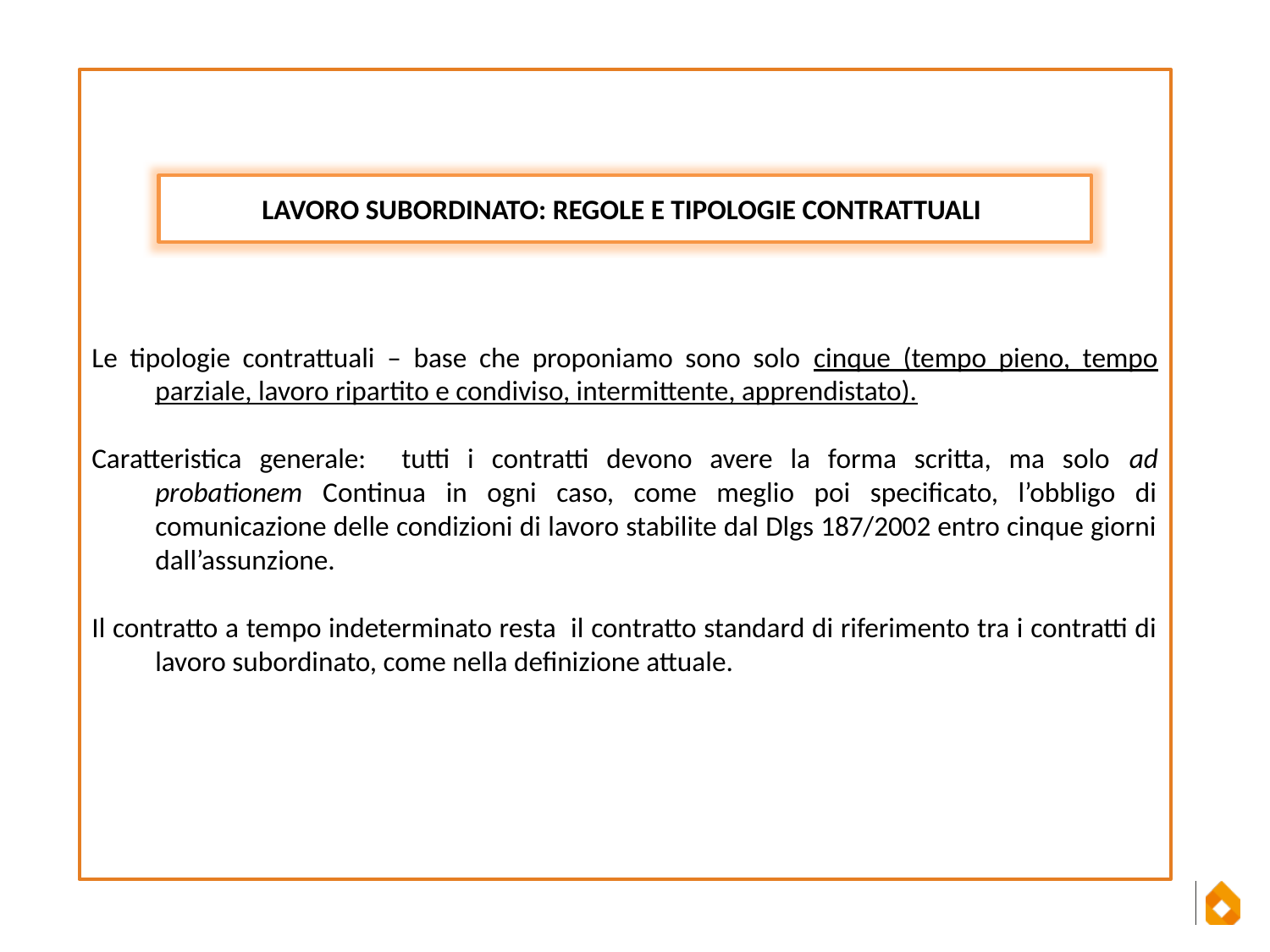

Le tipologie contrattuali – base che proponiamo sono solo cinque (tempo pieno, tempo parziale, lavoro ripartito e condiviso, intermittente, apprendistato).

Caratteristica generale:  tutti i contratti devono avere la forma scritta, ma solo ad probationem Continua in ogni caso, come meglio poi specificato, l’obbligo di comunicazione delle condizioni di lavoro stabilite dal Dlgs 187/2002 entro cinque giorni dall’assunzione.

Il contratto a tempo indeterminato resta  il contratto standard di riferimento tra i contratti di lavoro subordinato, come nella definizione attuale.
LAVORO SUBORDINATO: REGOLE E TIPOLOGIE CONTRATTUALI